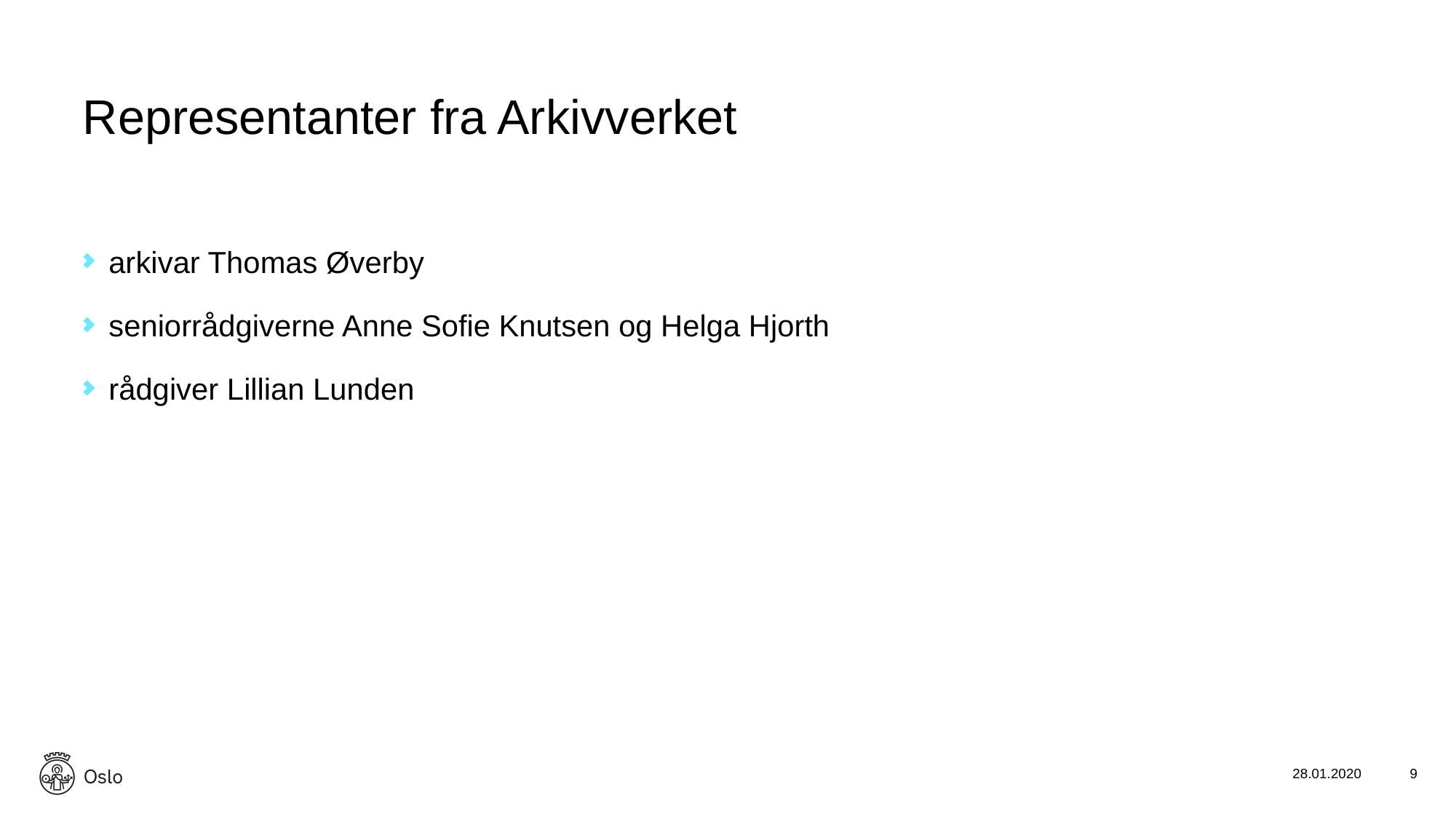

# Representanter fra Arkivverket
arkivar Thomas Øverby
seniorrådgiverne Anne Sofie Knutsen og Helga Hjorth
rådgiver Lillian Lunden
28.01.2020
9